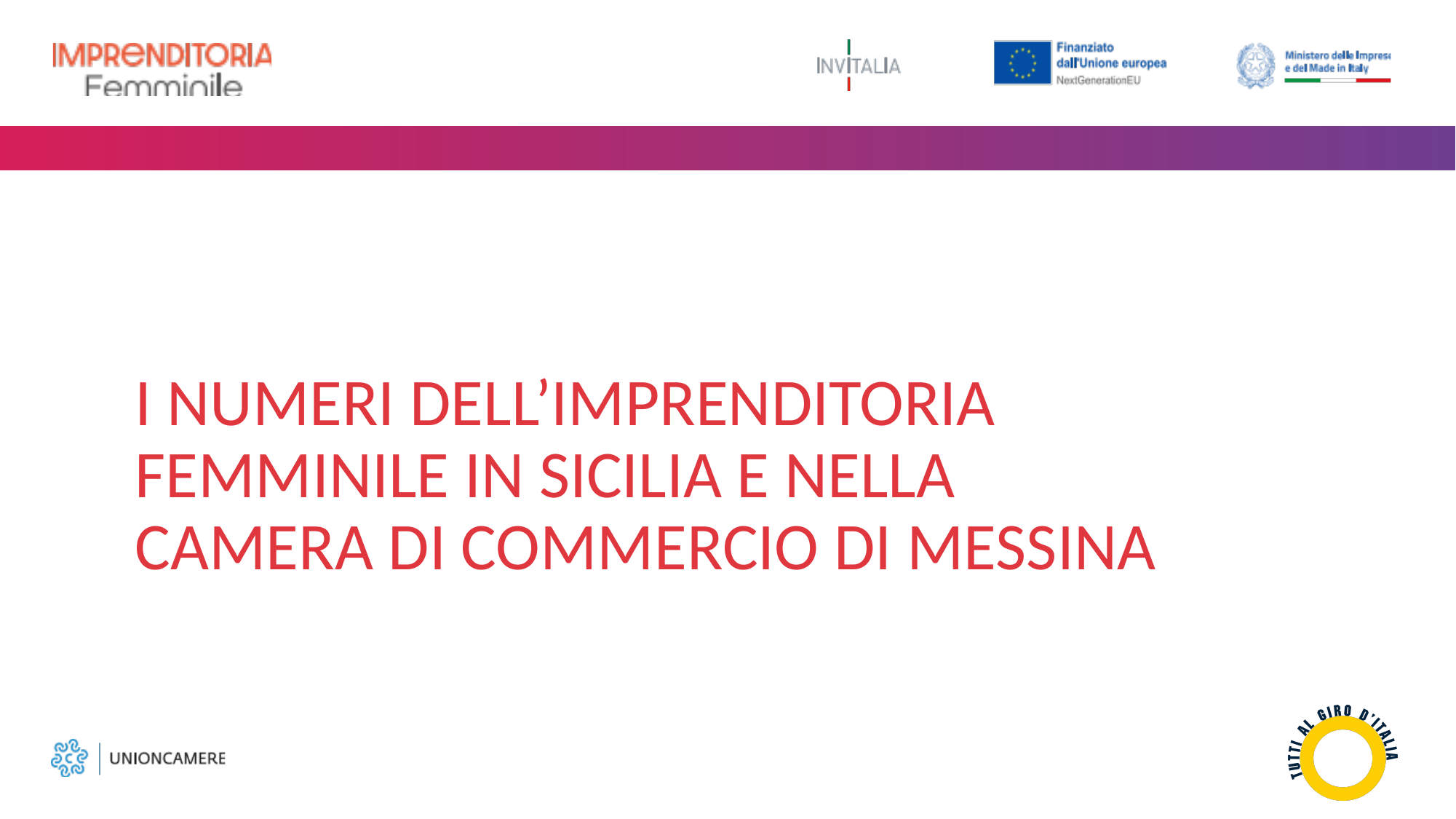

# I NUMERI DELL’IMPRENDITORIA FEMMINILE IN SICILIA E NELLA CAMERA DI COMMERCIO DI MESSINA